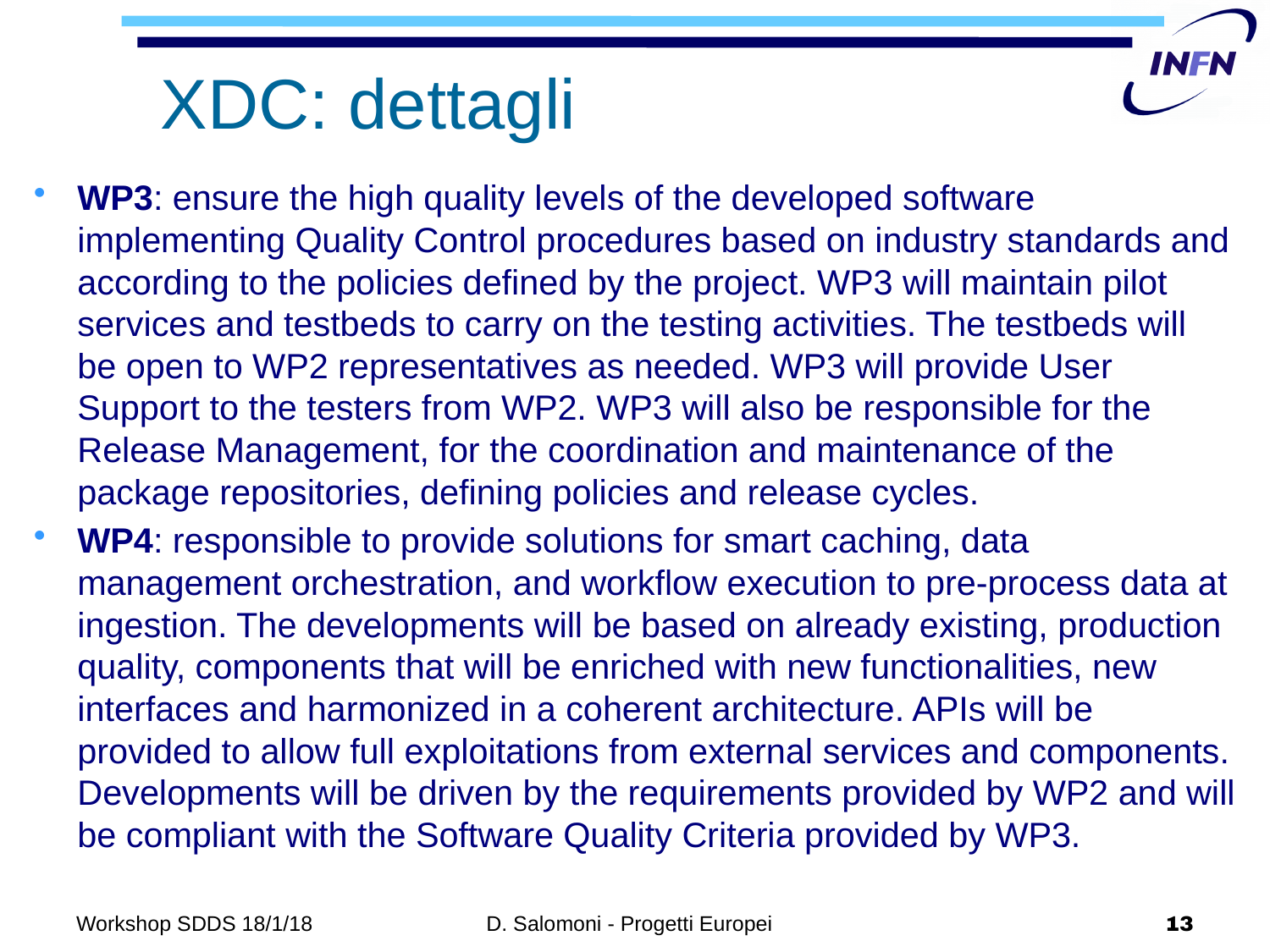

# XDC: dettagli
WP3: ensure the high quality levels of the developed software implementing Quality Control procedures based on industry standards and according to the policies defined by the project. WP3 will maintain pilot services and testbeds to carry on the testing activities. The testbeds will be open to WP2 representatives as needed. WP3 will provide User Support to the testers from WP2. WP3 will also be responsible for the Release Management, for the coordination and maintenance of the package repositories, defining policies and release cycles.
WP4: responsible to provide solutions for smart caching, data management orchestration, and workflow execution to pre-process data at ingestion. The developments will be based on already existing, production quality, components that will be enriched with new functionalities, new interfaces and harmonized in a coherent architecture. APIs will be provided to allow full exploitations from external services and components. Developments will be driven by the requirements provided by WP2 and will be compliant with the Software Quality Criteria provided by WP3.
Workshop SDDS 18/1/18
D. Salomoni - Progetti Europei
13